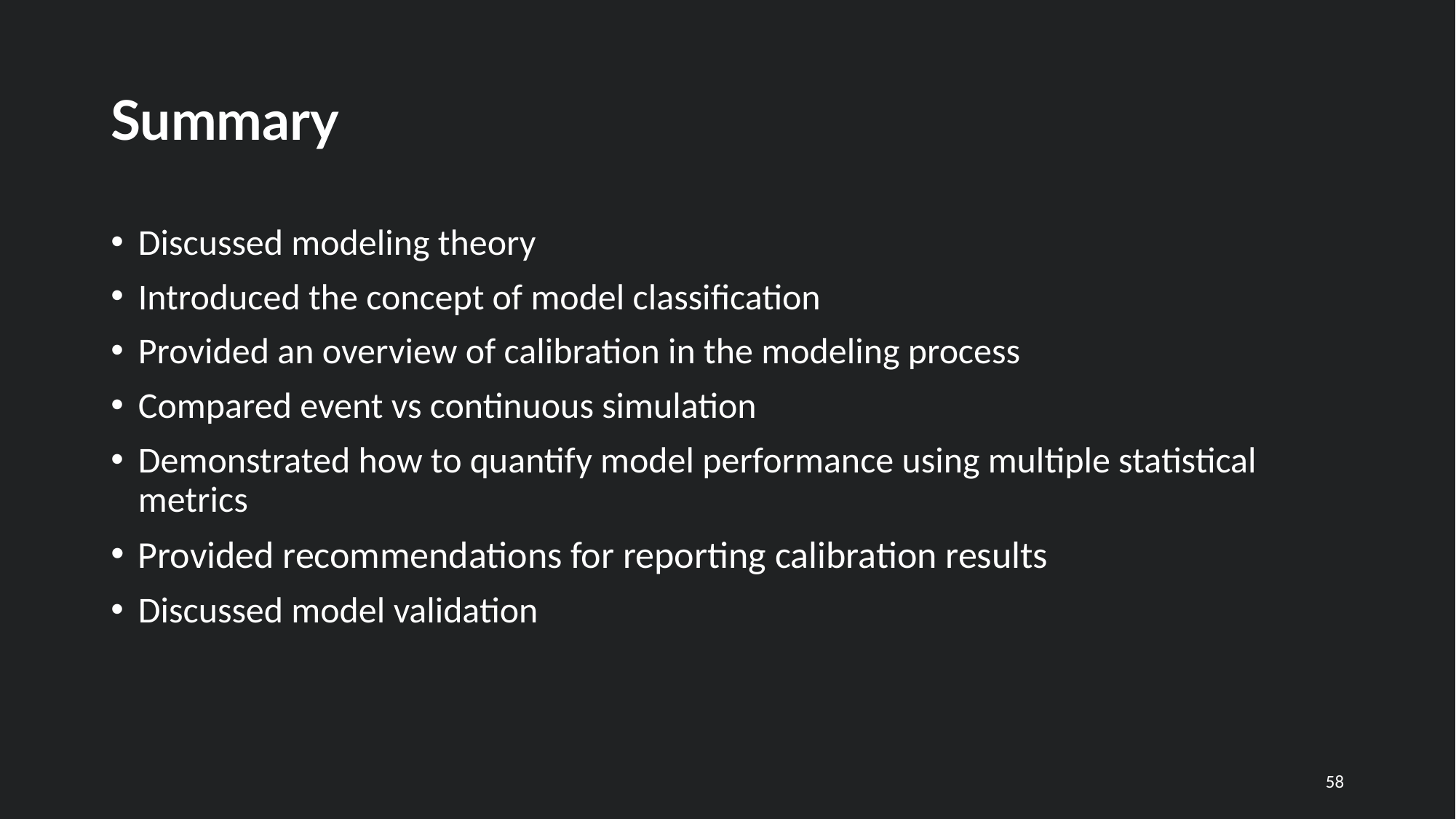

# Summary
Discussed modeling theory
Introduced the concept of model classification
Provided an overview of calibration in the modeling process
Compared event vs continuous simulation
Demonstrated how to quantify model performance using multiple statistical metrics
Provided recommendations for reporting calibration results
Discussed model validation
58